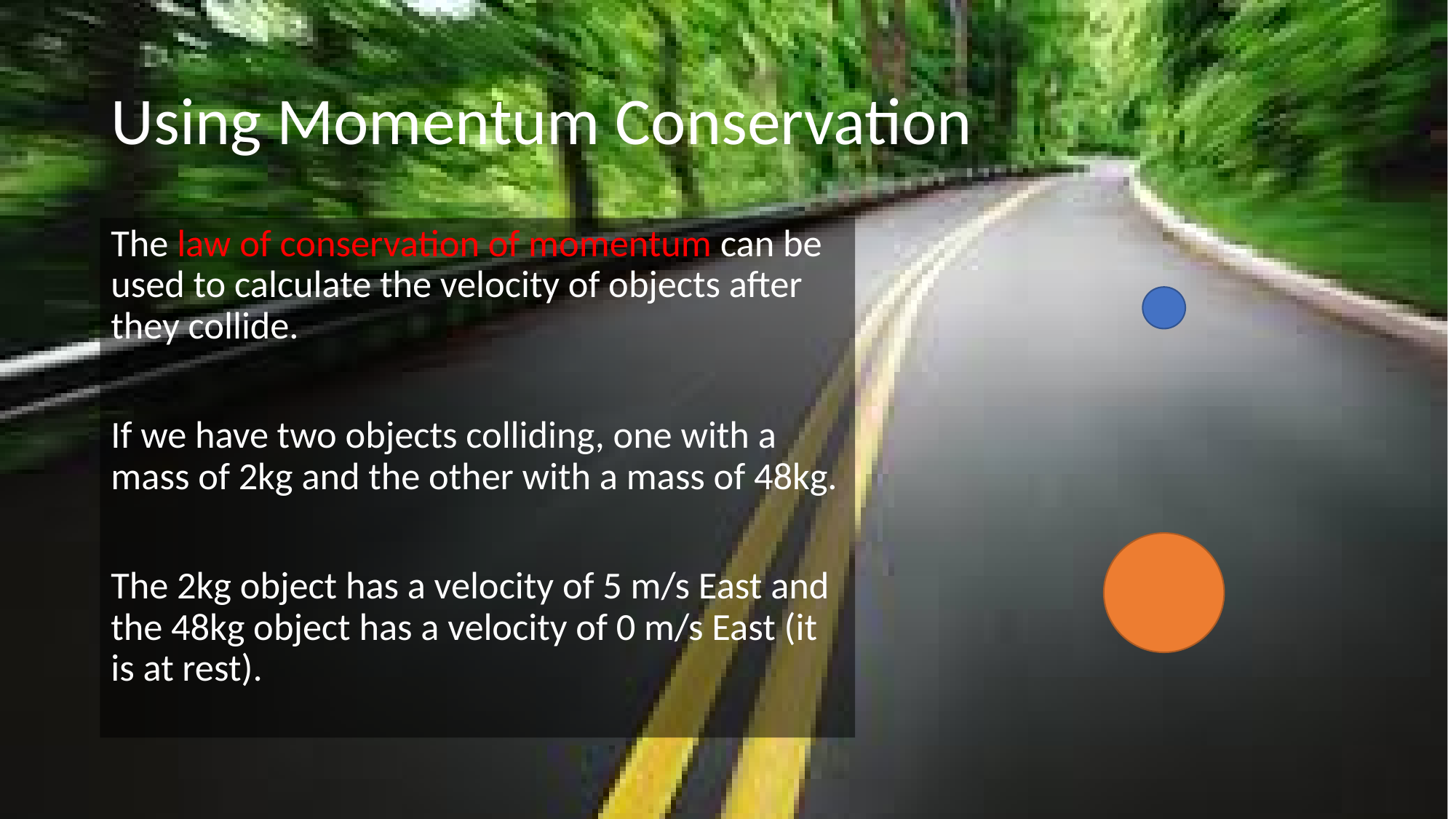

# Using Momentum Conservation
The law of conservation of momentum can be used to calculate the velocity of objects after they collide.

If we have two objects colliding, one with a mass of 2kg and the other with a mass of 48kg.

The 2kg object has a velocity of 5 m/s East and the 48kg object has a velocity of 0 m/s East (it is at rest).